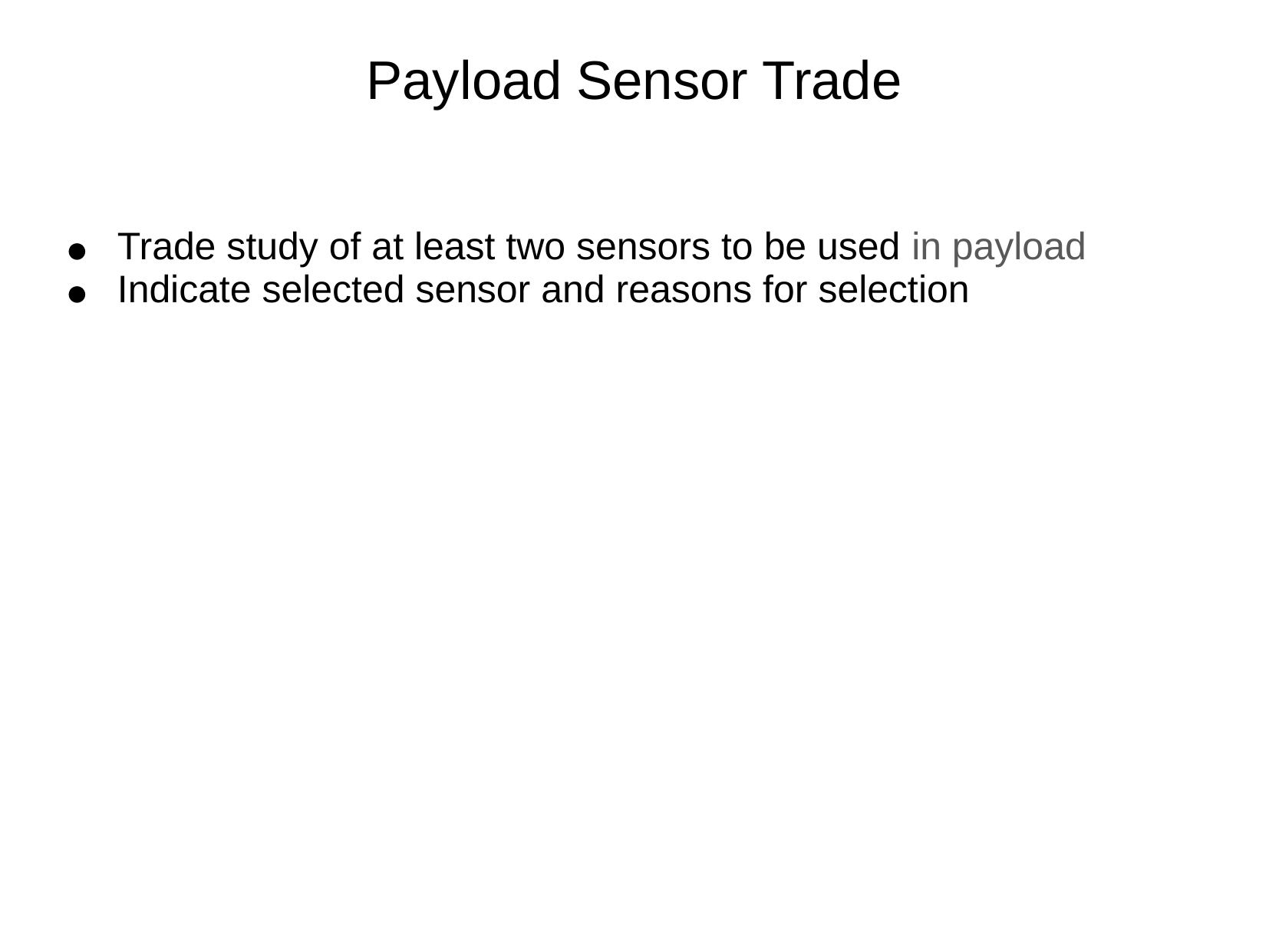

# Payload Sensor Trade
Trade study of at least two sensors to be used in payload
Indicate selected sensor and reasons for selection